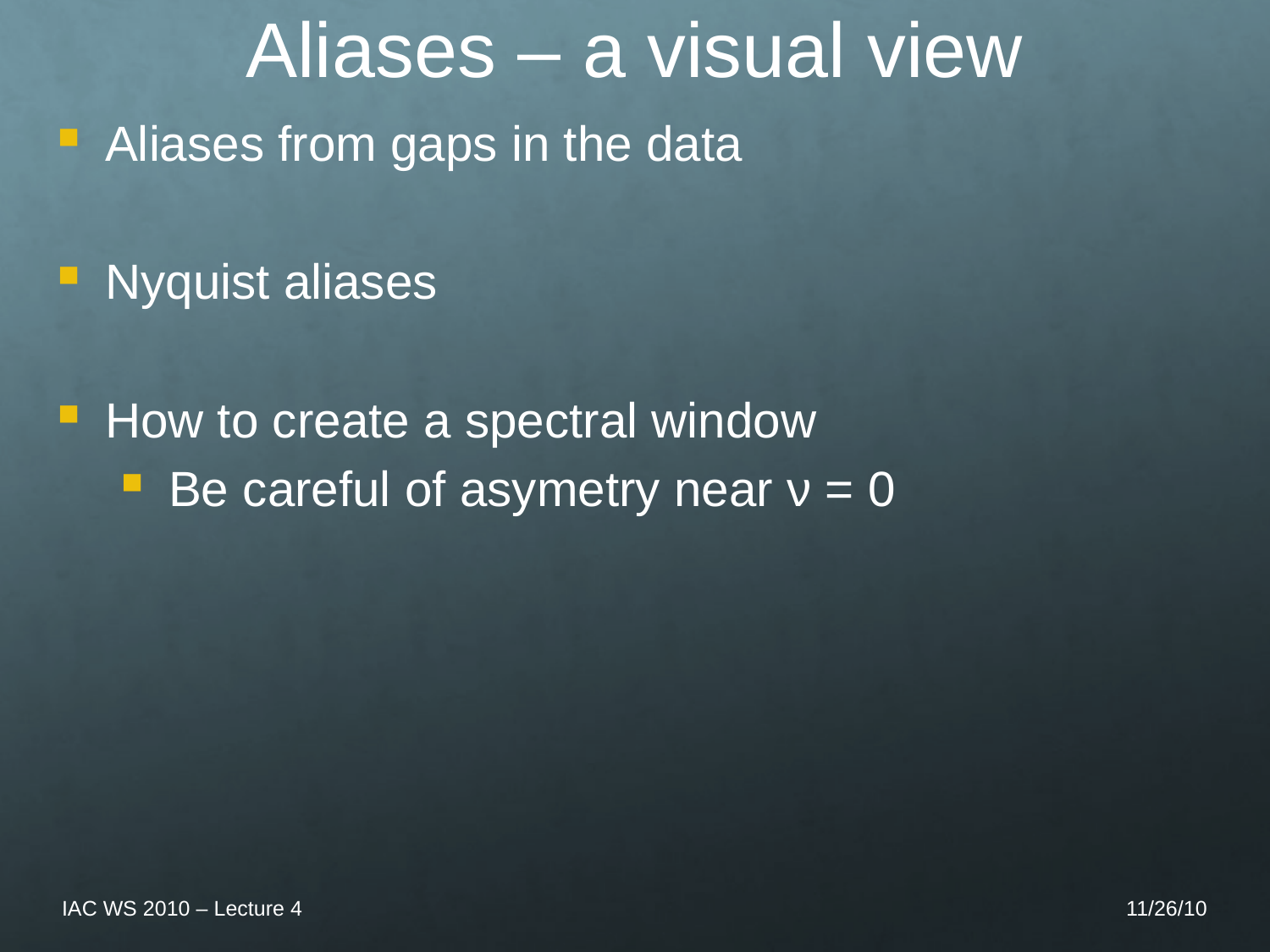

Aliases – a visual view
Aliases from gaps in the data

Nyquist aliases

How to create a spectral window
Be careful of asymetry near ν = 0

IAC WS 2010 – Lecture 4
11/26/10